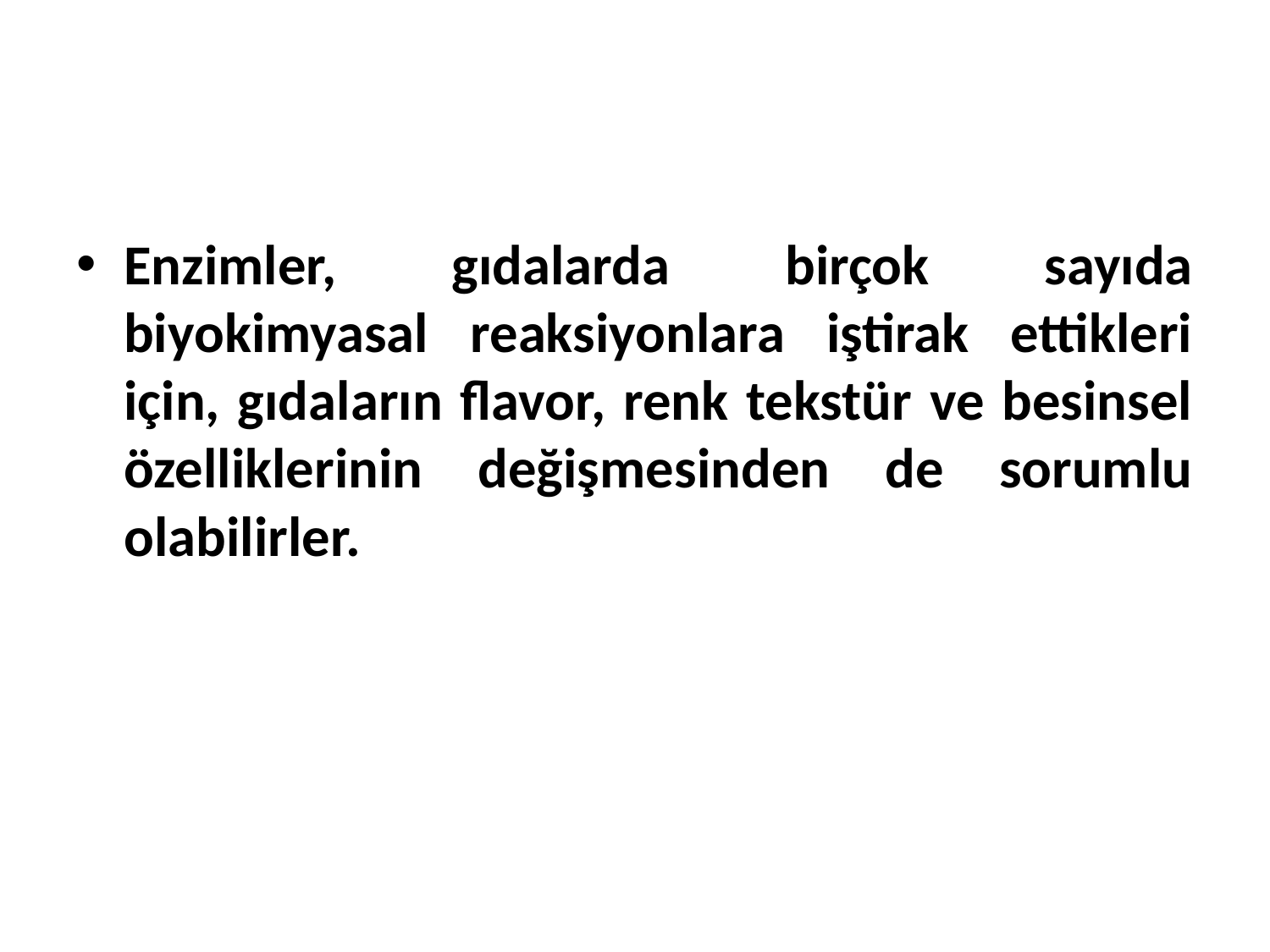

Enzimler, gıdalarda birçok sayıda biyokimyasal reaksiyonlara iştirak ettikleri için, gıdaların flavor, renk tekstür ve besinsel özelliklerinin değişmesinden de sorumlu olabilirler.